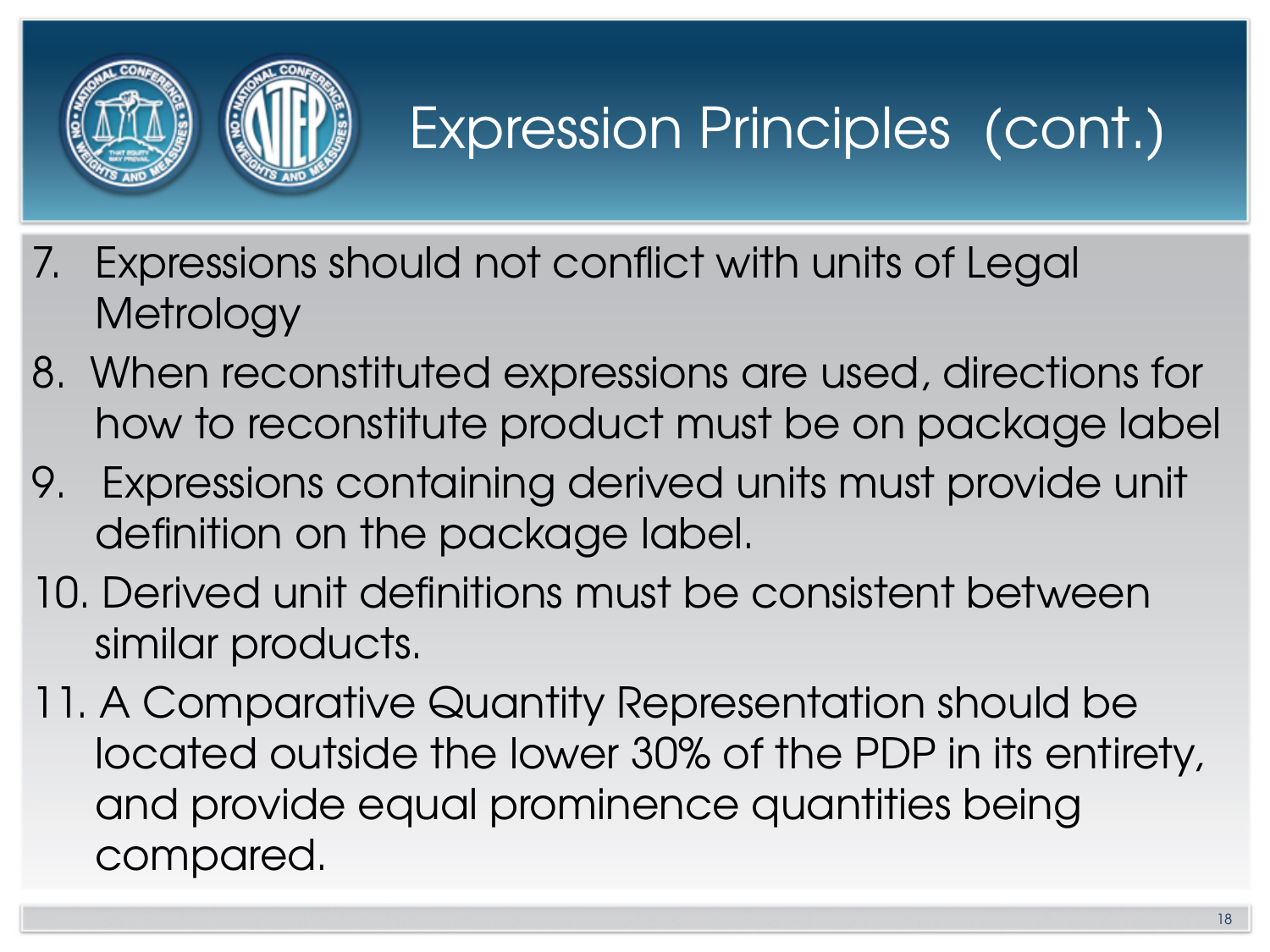

# Expression Principles  (cont.)
7. 	Expressions should not conflict with units of Legal Metrology
8.  When reconstituted expressions are used, directions for how to reconstitute product must be on package label
9.   Expressions containing derived units must provide unit definition on the package label.
10. Derived unit definitions must be consistent between similar products.
11. A Comparative Quantity Representation should be located outside the lower 30% of the PDP in its entirety, and provide equal prominence quantities being compared.
18